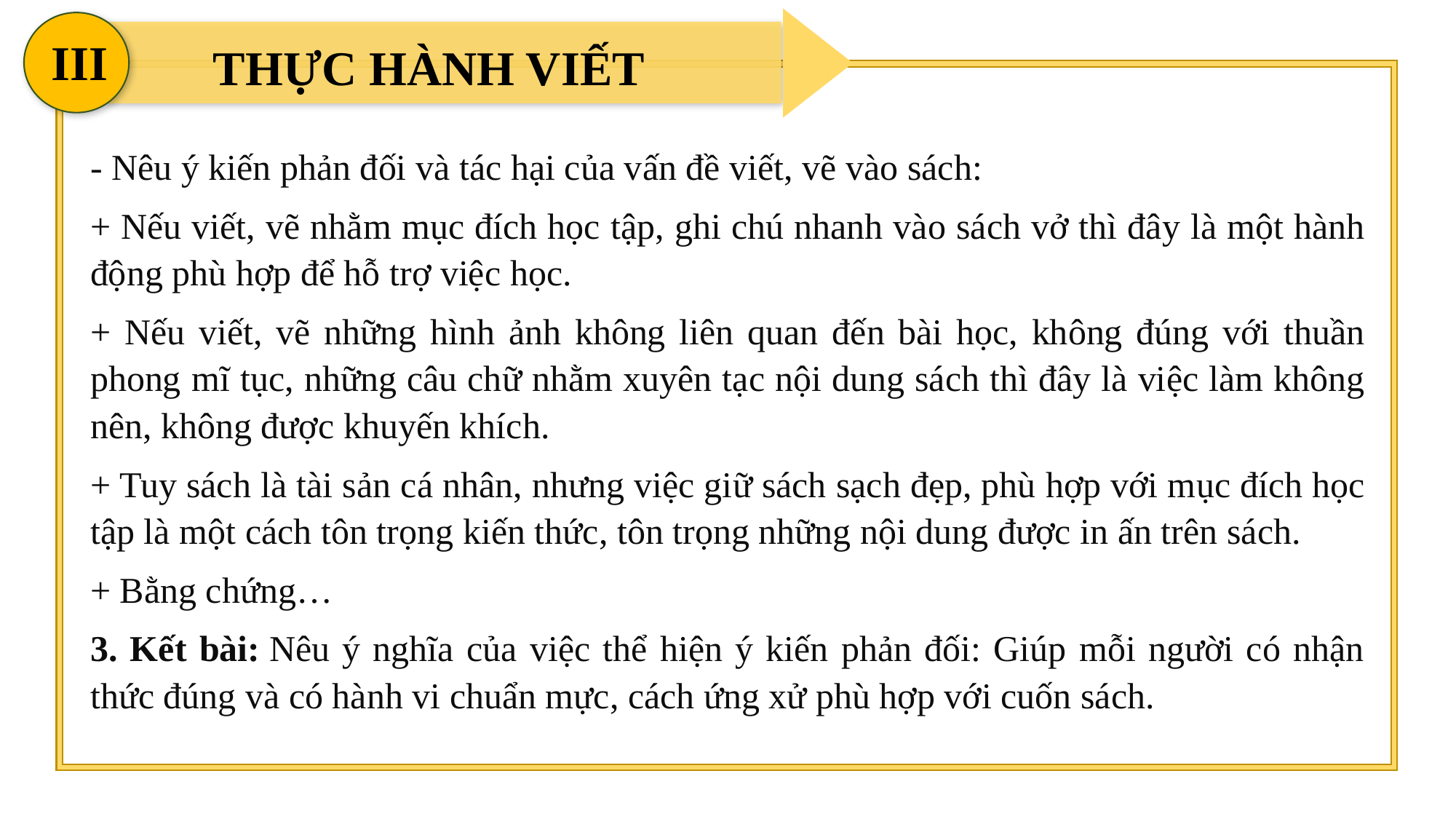

III
THỰC HÀNH VIẾT

- Nêu ý kiến phản đối và tác hại của vấn đề viết, vẽ vào sách:
+ Nếu viết, vẽ nhằm mục đích học tập, ghi chú nhanh vào sách vở thì đây là một hành động phù hợp để hỗ trợ việc học.
+ Nếu viết, vẽ những hình ảnh không liên quan đến bài học, không đúng với thuần phong mĩ tục, những câu chữ nhằm xuyên tạc nội dung sách thì đây là việc làm không nên, không được khuyến khích.
+ Tuy sách là tài sản cá nhân, nhưng việc giữ sách sạch đẹp, phù hợp với mục đích học tập là một cách tôn trọng kiến thức, tôn trọng những nội dung được in ấn trên sách.
+ Bằng chứng…
3. Kết bài: Nêu ý nghĩa của việc thể hiện ý kiến phản đối: Giúp mỗi người có nhận thức đúng và có hành vi chuẩn mực, cách ứng xử phù hợp với cuốn sách.